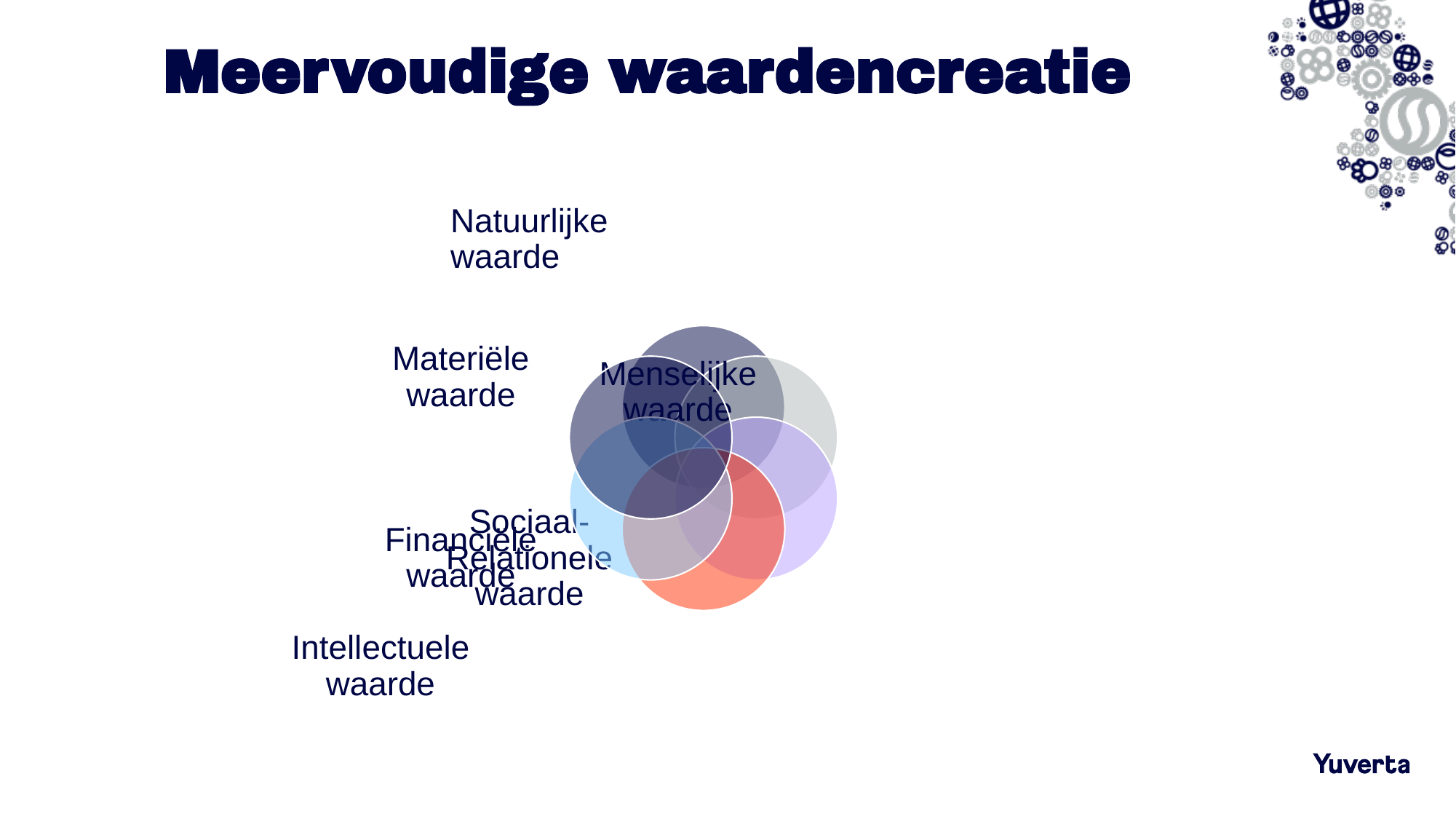

# Meervoudige waardencreatie
Natuurlijke waarde

Menselijke waarde
Sociaal-Relationele waarde
Intellectuele waarde
Financiële waarde
Materiële waarde